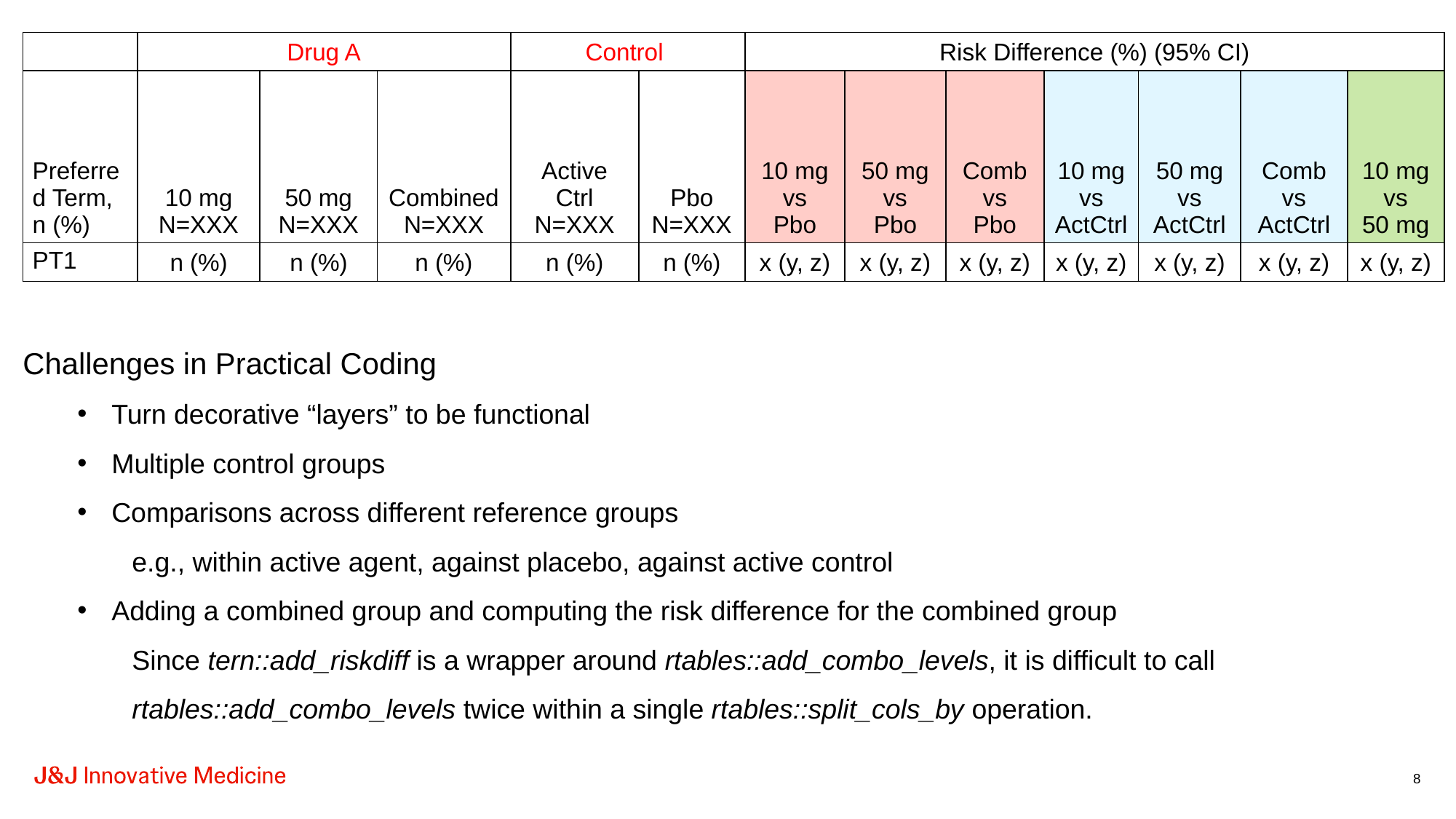

|  | Drug A |  |  | Control |  | Risk Difference (%) (95% CI) |  |  |  |  |  |  |
| --- | --- | --- | --- | --- | --- | --- | --- | --- | --- | --- | --- | --- |
| Preferred Term, n (%) | 10 mg N=XXX | 50 mg N=XXX | Combined N=XXX | Active Ctrl N=XXX | Pbo N=XXX | 10 mg vs Pbo | 50 mg vs Pbo | Comb vs Pbo | 10 mg vs ActCtrl | 50 mg vs ActCtrl | Comb vs ActCtrl | 10 mg vs 50 mg |
| PT1 | n (%) | n (%) | n (%) | n (%) | n (%) | x (y, z) | x (y, z) | x (y, z) | x (y, z) | x (y, z) | x (y, z) | x (y, z) |
Challenges in Practical Coding
Turn decorative “layers” to be functional
Multiple control groups
Comparisons across different reference groups
e.g., within active agent, against placebo, against active control
Adding a combined group and computing the risk difference for the combined group
Since tern::add_riskdiff is a wrapper around rtables::add_combo_levels, it is difficult to call rtables::add_combo_levels twice within a single rtables::split_cols_by operation.
8